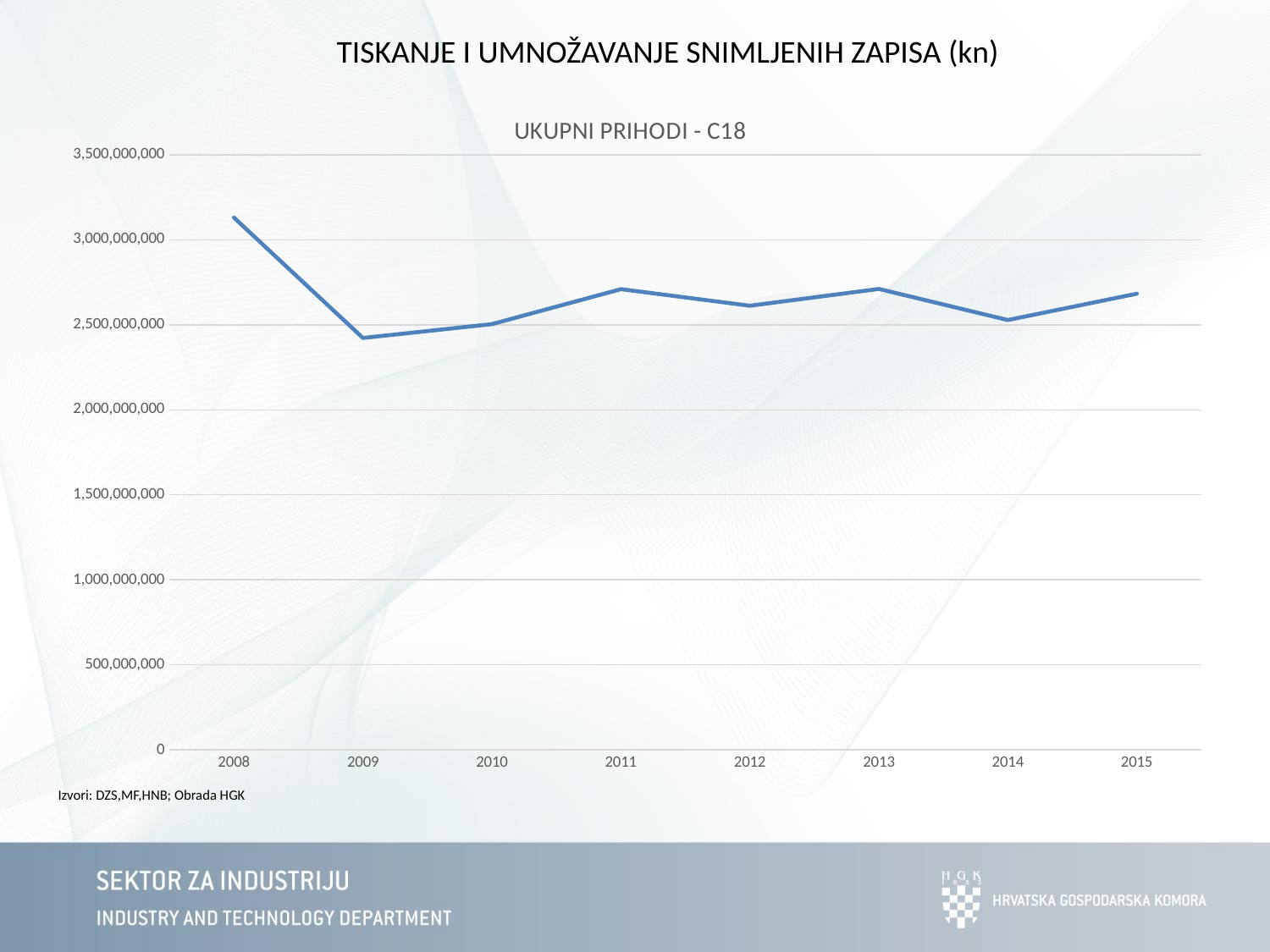

TISKANJE I UMNOŽAVANJE SNIMLJENIH ZAPISA (kn)

### Chart: UKUPNI PRIHODI - C18

| Category | Tiskanje i uslužne djelatnosti povezane s tiskanjem |
|---|---|
| 2008 | 3130099865.0 |
| 2009 | 2422387368.0 |
| 2010 | 2503838631.0 |
| 2011 | 2709596735.0 |
| 2012 | 2612013677.0 |
| 2013 | 2710639587.0 |
| 2014 | 2527934481.0 |
| 2015 | 2682792570.0 |
Izvori: DZS,MF,HNB; Obrada HGK